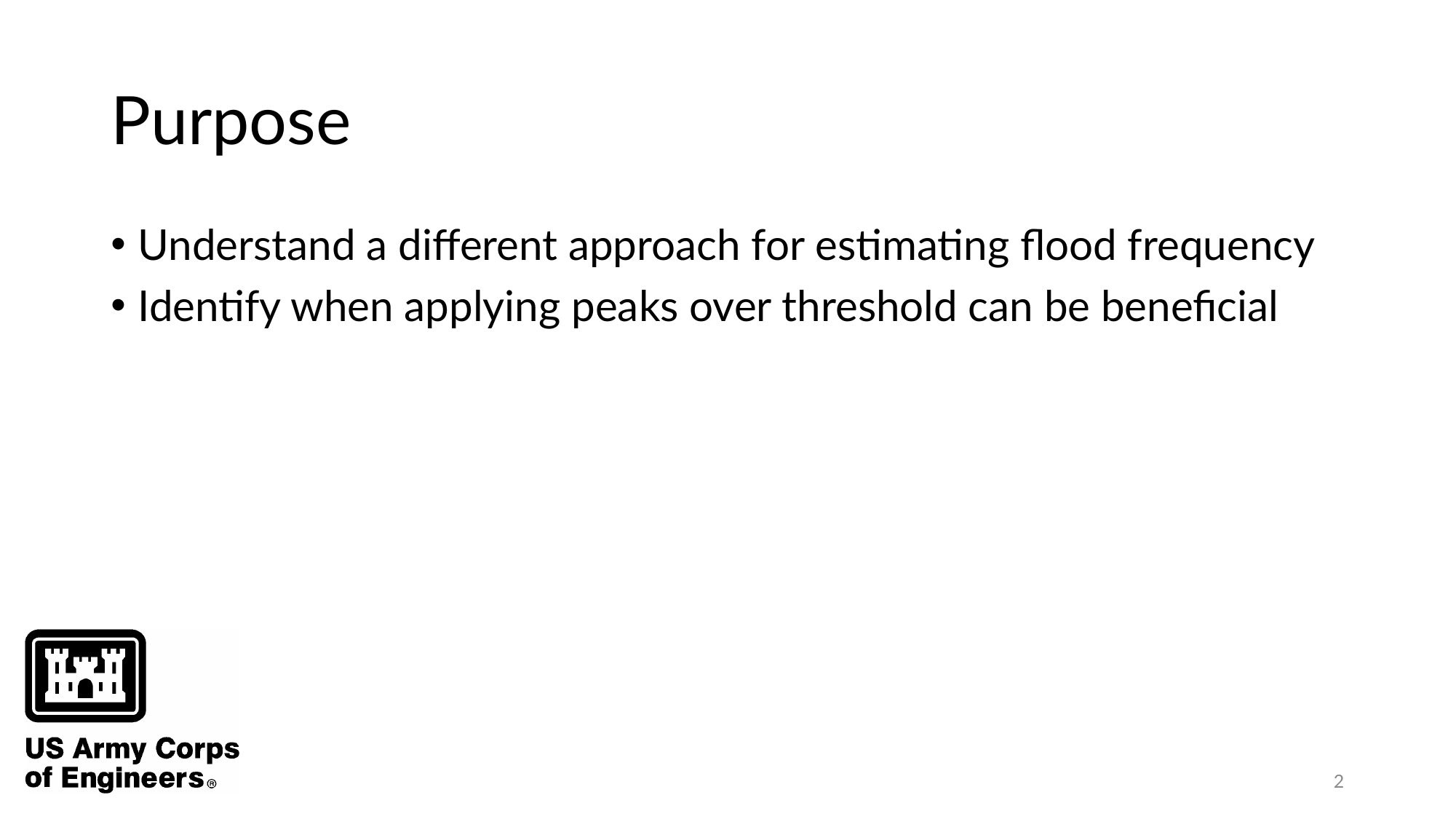

# Purpose
Understand a different approach for estimating flood frequency
Identify when applying peaks over threshold can be beneficial
2